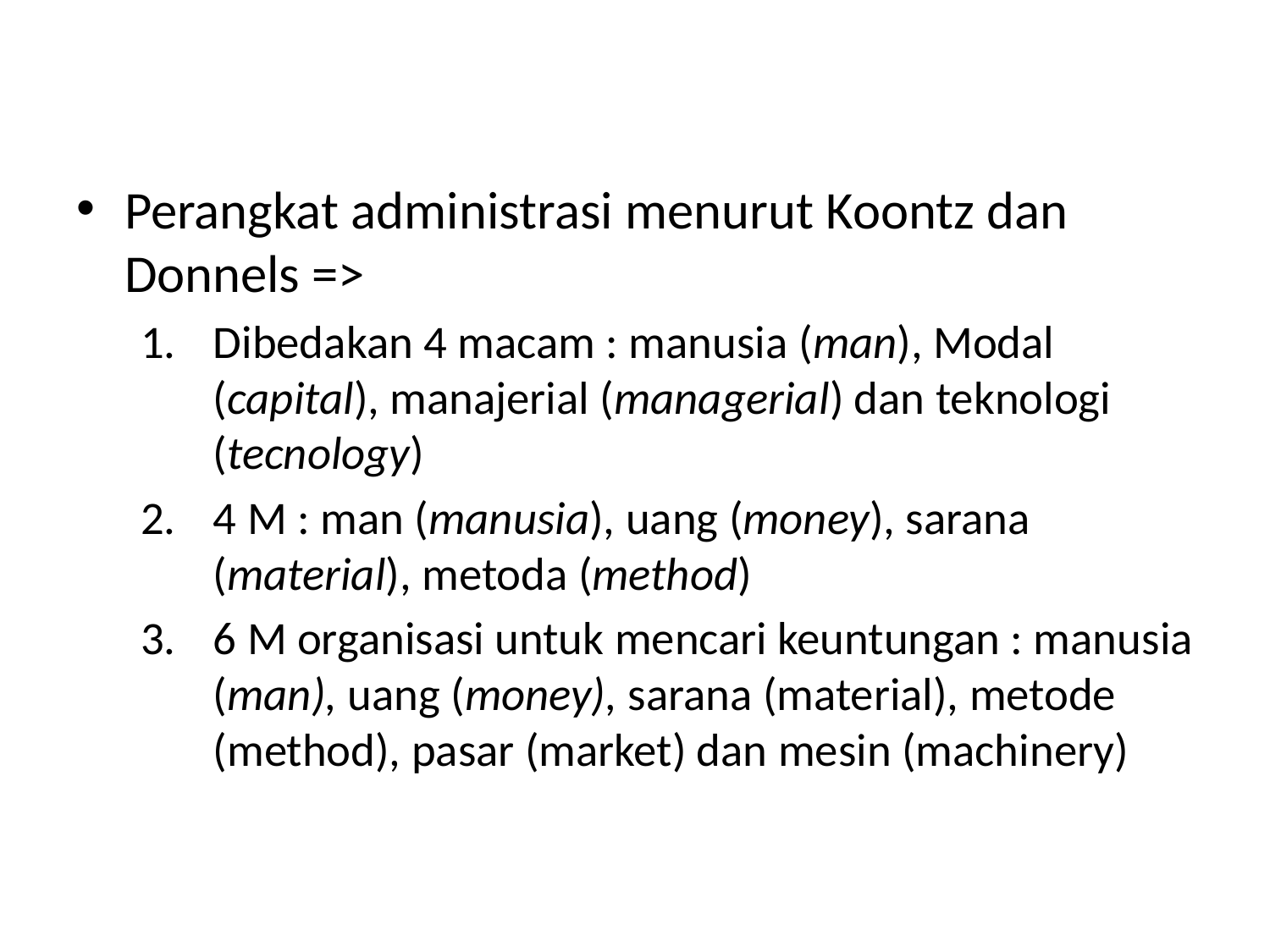

Perangkat administrasi menurut Koontz dan Donnels =>
Dibedakan 4 macam : manusia (man), Modal (capital), manajerial (managerial) dan teknologi (tecnology)
4 M : man (manusia), uang (money), sarana (material), metoda (method)
6 M organisasi untuk mencari keuntungan : manusia (man), uang (money), sarana (material), metode (method), pasar (market) dan mesin (machinery)